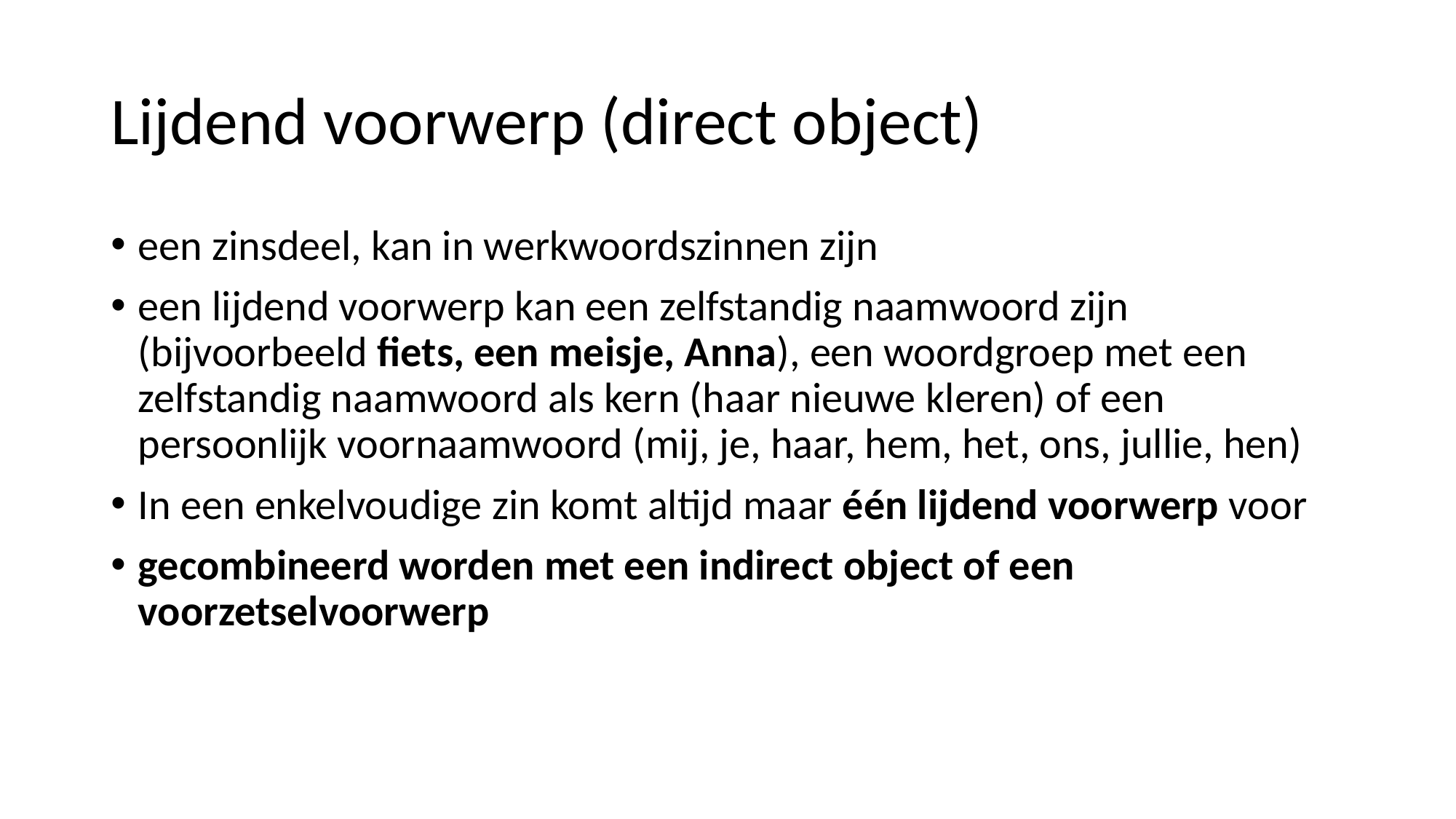

# Lijdend voorwerp (direct object)
een zinsdeel, kan in werkwoordszinnen zijn
een lijdend voorwerp kan een zelfstandig naamwoord zijn (bijvoorbeeld fiets, een meisje, Anna), een woordgroep met een zelfstandig naamwoord als kern (haar nieuwe kleren) of een persoonlijk voornaamwoord (mij, je, haar, hem, het, ons, jullie, hen)
In een enkelvoudige zin komt altijd maar één lijdend voorwerp voor
gecombineerd worden met een indirect object of een voorzetselvoorwerp